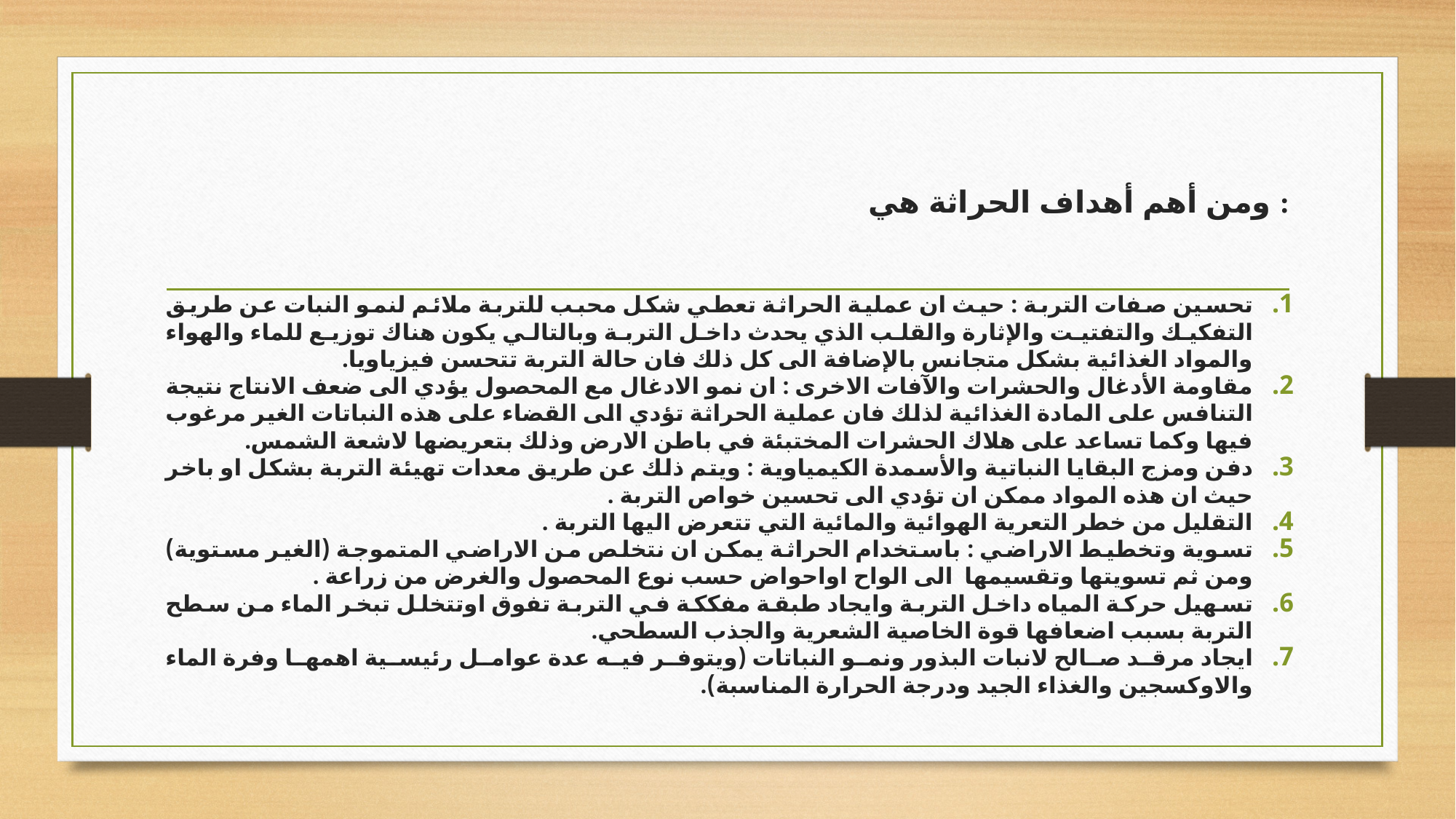

# ومن أهم أهداف الحراثة هي :
تحسين صفات التربة : حيث ان عملية الحراثة تعطي شكل محبب للتربة ملائم لنمو النبات عن طريق التفكيك والتفتيت والإثارة والقلب الذي يحدث داخل التربة وبالتالي يكون هناك توزيع للماء والهواء والمواد الغذائية بشكل متجانس بالإضافة الى كل ذلك فان حالة التربة تتحسن فيزياويا.
مقاومة الأدغال والحشرات والآفات الاخرى : ان نمو الادغال مع المحصول يؤدي الى ضعف الانتاج نتيجة التنافس على المادة الغذائية لذلك فان عملية الحراثة تؤدي الى القضاء على هذه النباتات الغير مرغوب فيها وكما تساعد على هلاك الحشرات المختبئة في باطن الارض وذلك بتعريضها لاشعة الشمس.
دفن ومزج البقايا النباتية والأسمدة الكيمياوية : ويتم ذلك عن طريق معدات تهيئة التربة بشكل او باخر حيث ان هذه المواد ممكن ان تؤدي الى تحسين خواص التربة .
التقليل من خطر التعرية الهوائية والمائية التي تتعرض اليها التربة .
تسوية وتخطيط الاراضي : باستخدام الحراثة يمكن ان نتخلص من الاراضي المتموجة (الغير مستوية) ومن ثم تسويتها وتقسيمها  الى الواح اواحواض حسب نوع المحصول والغرض من زراعة .
تسهيل حركة المياه داخل التربة وايجاد طبقة مفككة في التربة تفوق اوتتخلل تبخر الماء من سطح التربة بسبب اضعافها قوة الخاصية الشعرية والجذب السطحي.
ايجاد مرقد صالح لانبات البذور ونمو النباتات (ويتوفر فيه عدة عوامل رئيسية اهمها وفرة الماء والاوكسجين والغذاء الجيد ودرجة الحرارة المناسبة).